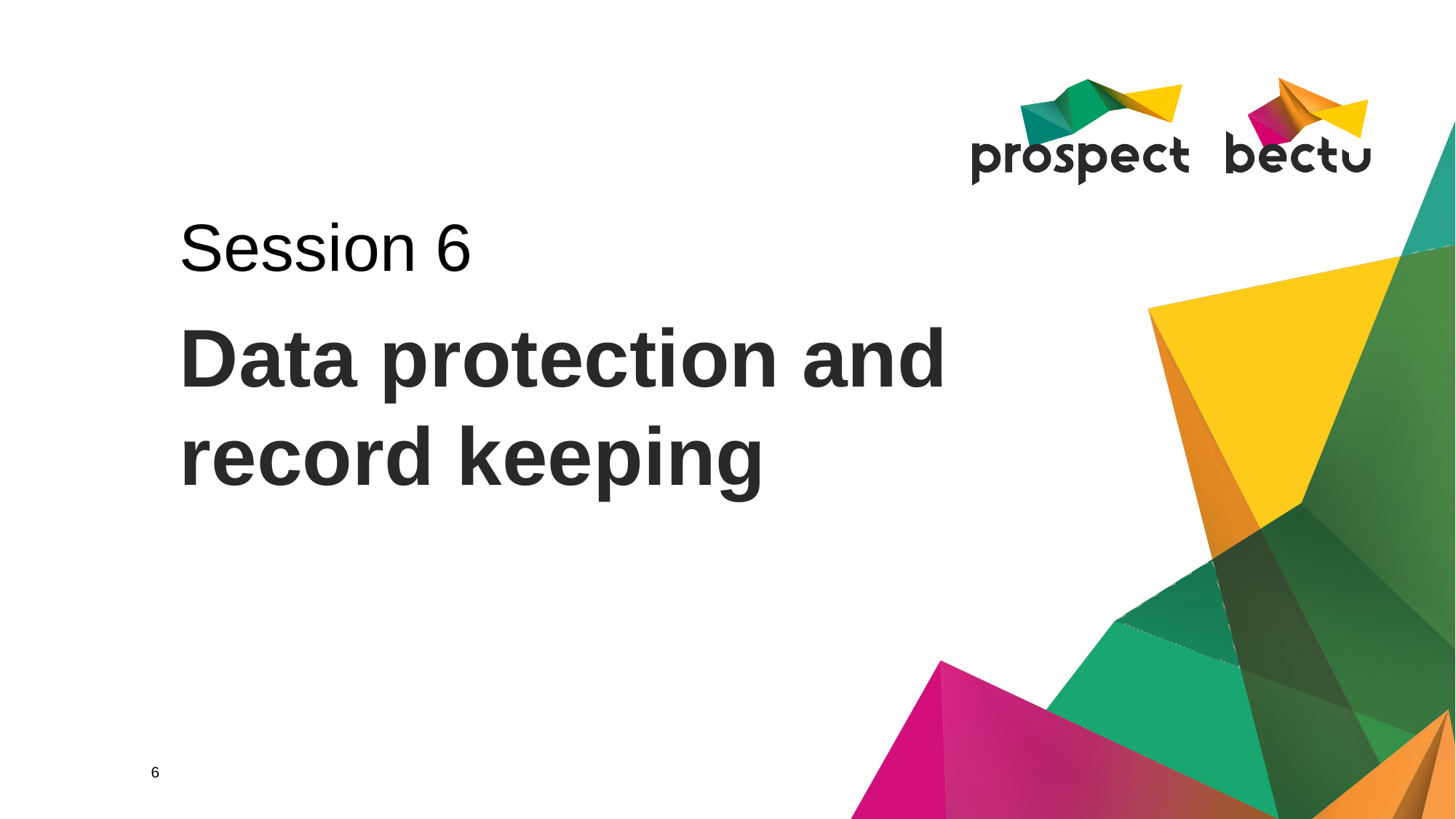

Session 6
# Data protection and record keeping